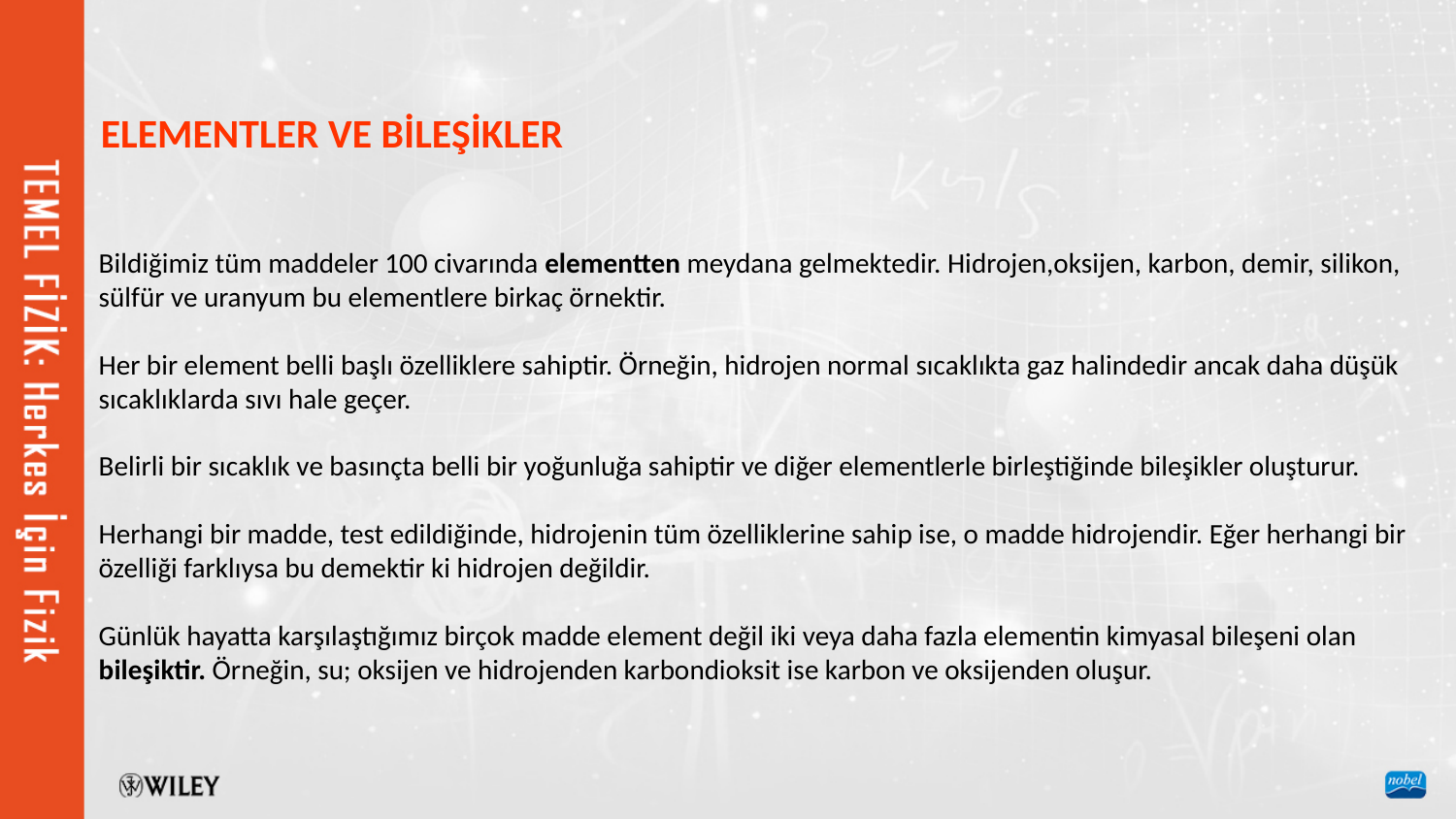

ELEMENTLER VE BİLEŞİKLER
Bildiğimiz tüm maddeler 100 civarında elementten meydana gelmektedir. Hidrojen,oksijen, karbon, demir, silikon, sülfür ve uranyum bu elementlere birkaç örnektir.

Her bir element belli başlı özelliklere sahiptir. Örneğin, hidrojen normal sıcaklıkta gaz halindedir ancak daha düşük sıcaklıklarda sıvı hale geçer.

Belirli bir sıcaklık ve basınçta belli bir yoğunluğa sahiptir ve diğer elementlerle birleştiğinde bileşikler oluşturur.

Herhangi bir madde, test edildiğinde, hidrojenin tüm özelliklerine sahip ise, o madde hidrojendir. Eğer herhangi bir özelliği farklıysa bu demektir ki hidrojen değildir.

Günlük hayatta karşılaştığımız birçok madde element değil iki veya daha fazla elementin kimyasal bileşeni olan bileşiktir. Örneğin, su; oksijen ve hidrojenden karbondioksit ise karbon ve oksijenden oluşur.